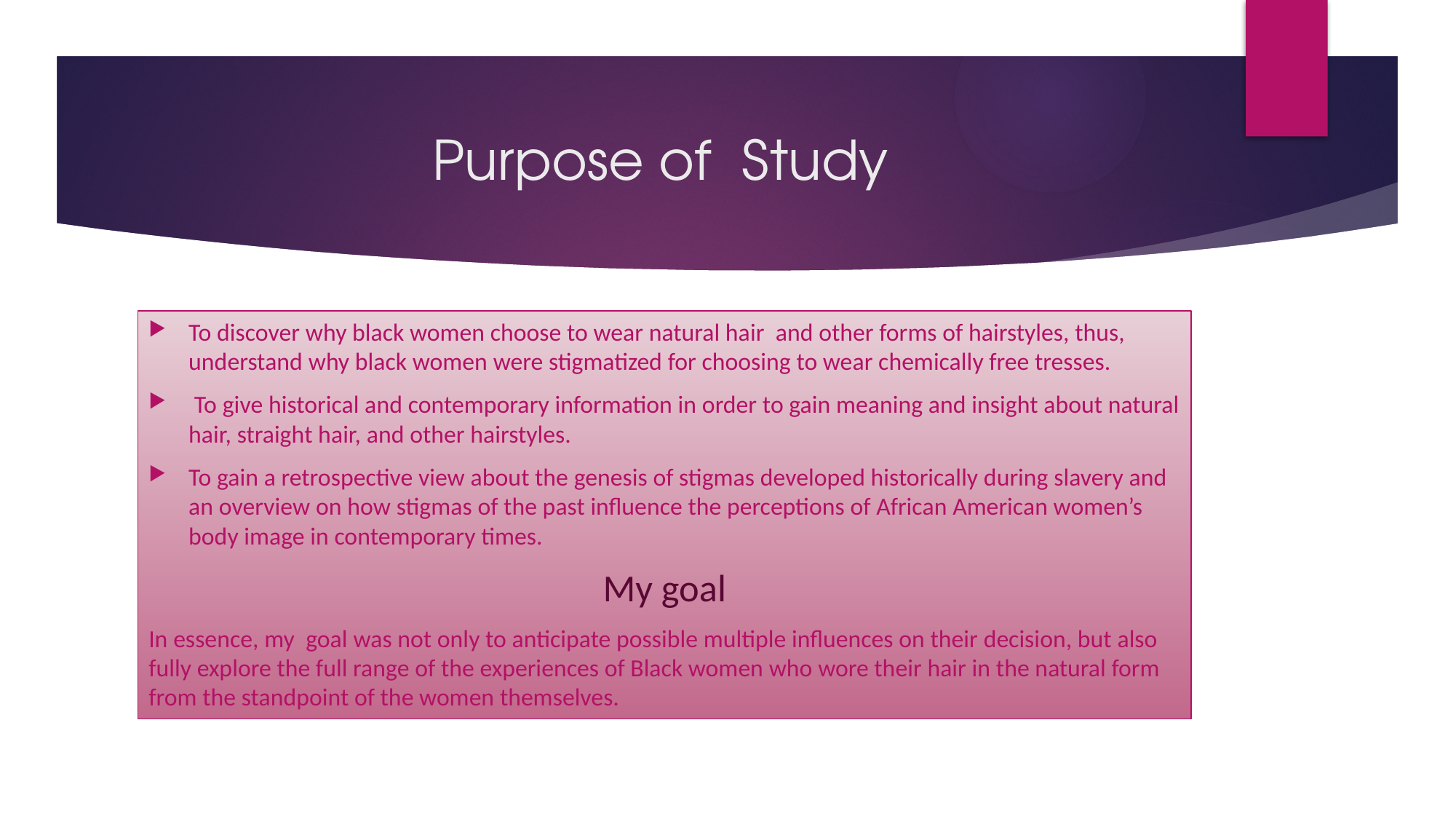

# Purpose of  Study
To discover why black women choose to wear natural hair  and other forms of hairstyles, thus, understand why black women were stigmatized for choosing to wear chemically free tresses.
 To give historical and contemporary information in order to gain meaning and insight about natural hair, straight hair, and other hairstyles.
To gain a retrospective view about the genesis of stigmas developed historically during slavery and an overview on how stigmas of the past influence the perceptions of African American women’s body image in contemporary times.
My goal
In essence, my  goal was not only to anticipate possible multiple influences on their decision, but also fully explore the full range of the experiences of Black women who wore their hair in the natural form from the standpoint of the women themselves.